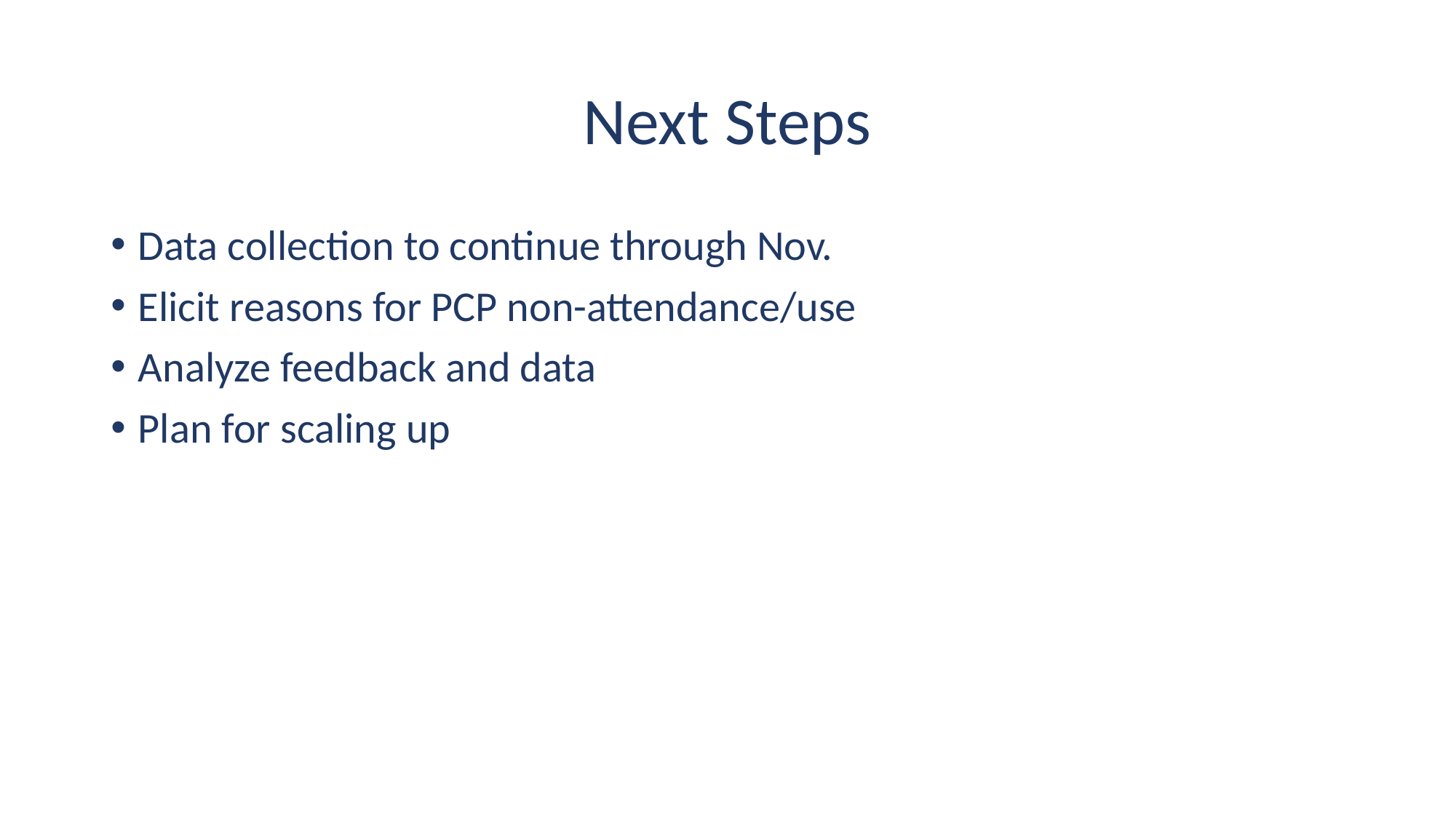

# Next Steps
Data collection to continue through Nov.
Elicit reasons for PCP non-attendance/use
Analyze feedback and data
Plan for scaling up